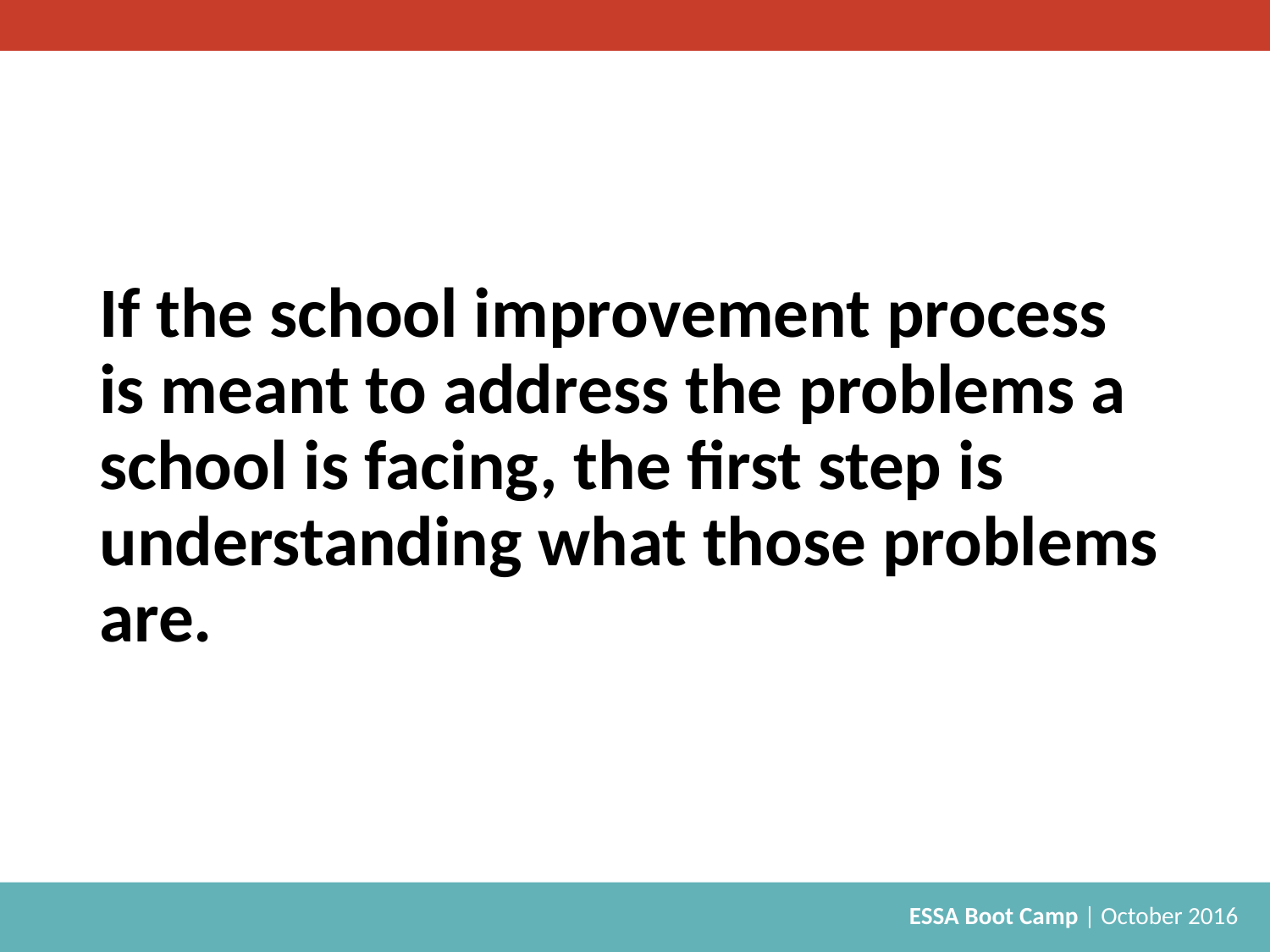

# If the school improvement process is meant to address the problems a school is facing, the first step is understanding what those problems are.